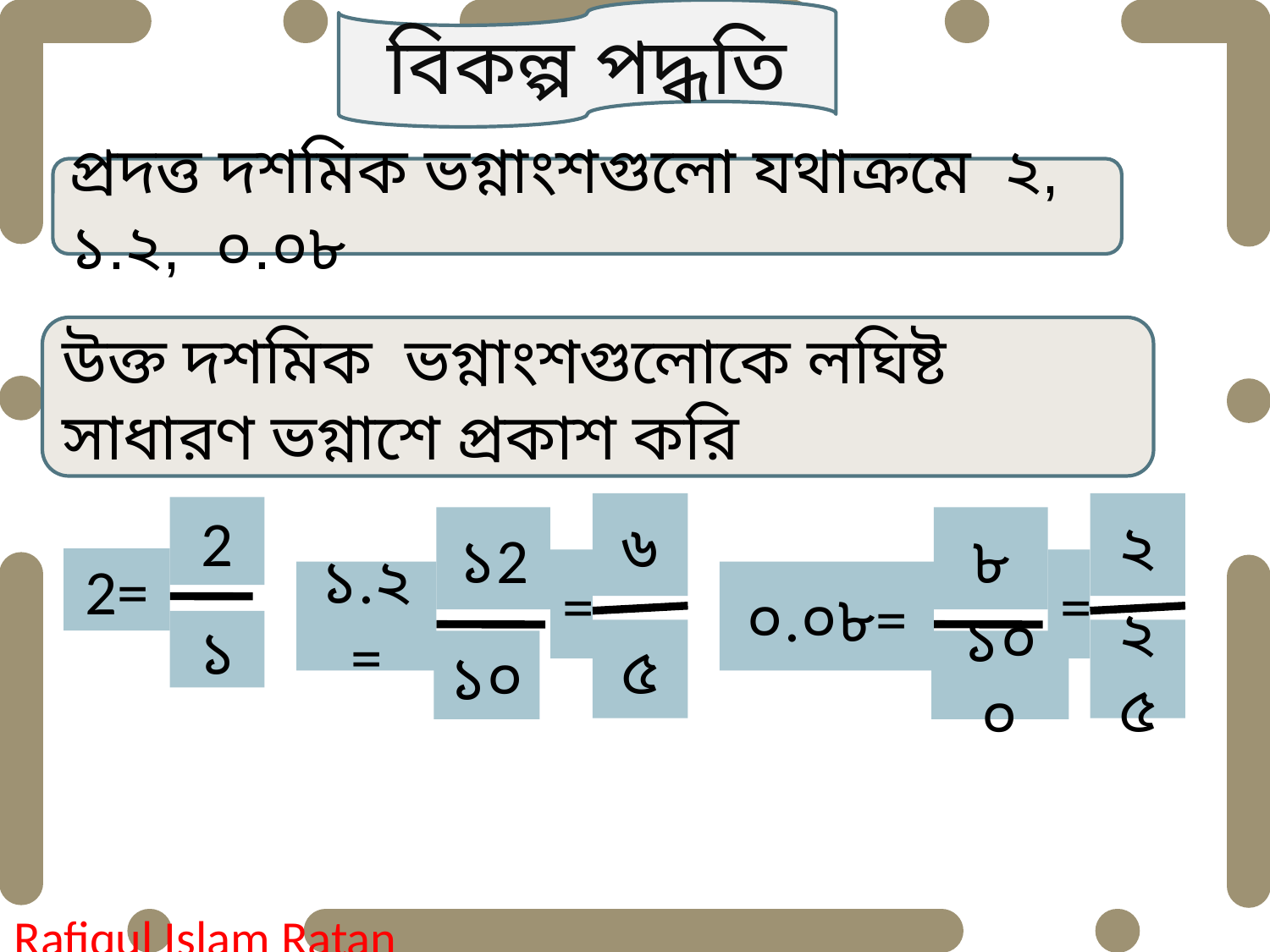

বিকল্প পদ্ধতি
প্রদত্ত দশমিক ভগ্নাংশগুলো যথাক্রমে  ২,  ১.২,  ০.০৮
উক্ত দশমিক  ভগ্নাংশগুলোকে লঘিষ্ট সাধারণ ভগ্নাশে প্রকাশ করি
২
২৫
৮
১০০
=
০.০৮=
৬
৫
১2
১০
=
১.২=
2
১
2=